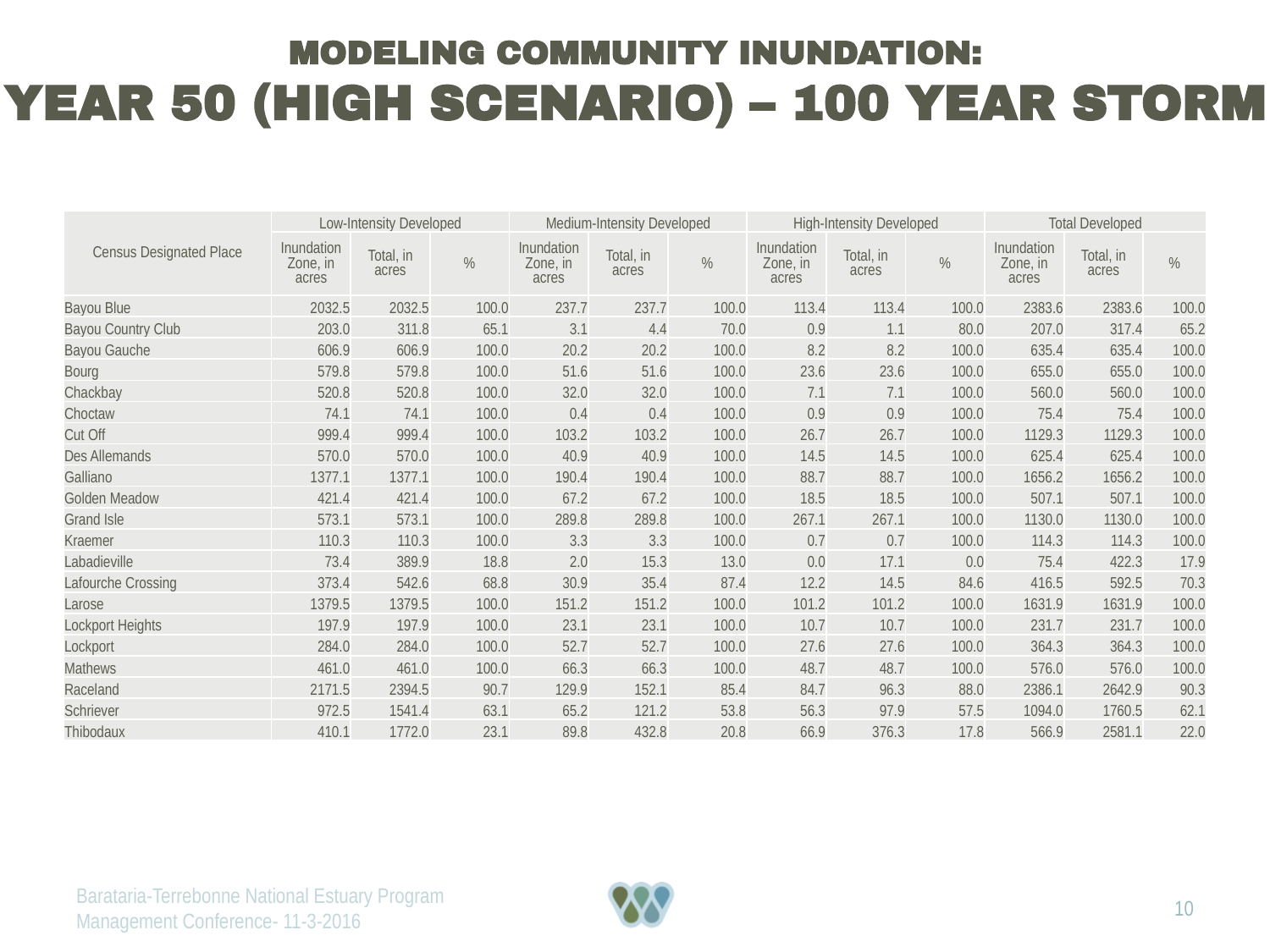

Modeling Community Inundation:
Year 50 (High Scenario) – 100 Year Storm
| Census Designated Place | Low-Intensity Developed |  |  | Medium-Intensity Developed |  |  | High-Intensity Developed |  |  | Total Developed |  |  |
| --- | --- | --- | --- | --- | --- | --- | --- | --- | --- | --- | --- | --- |
|  | Inundation Zone, in acres | Total, in acres | % | Inundation Zone, in acres | Total, in acres | % | Inundation Zone, in acres | Total, in acres | % | Inundation Zone, in acres | Total, in acres | % |
| Bayou Blue | 2032.5 | 2032.5 | 100.0 | 237.7 | 237.7 | 100.0 | 113.4 | 113.4 | 100.0 | 2383.6 | 2383.6 | 100.0 |
| Bayou Country Club | 203.0 | 311.8 | 65.1 | 3.1 | 4.4 | 70.0 | 0.9 | 1.1 | 80.0 | 207.0 | 317.4 | 65.2 |
| Bayou Gauche | 606.9 | 606.9 | 100.0 | 20.2 | 20.2 | 100.0 | 8.2 | 8.2 | 100.0 | 635.4 | 635.4 | 100.0 |
| Bourg | 579.8 | 579.8 | 100.0 | 51.6 | 51.6 | 100.0 | 23.6 | 23.6 | 100.0 | 655.0 | 655.0 | 100.0 |
| Chackbay | 520.8 | 520.8 | 100.0 | 32.0 | 32.0 | 100.0 | 7.1 | 7.1 | 100.0 | 560.0 | 560.0 | 100.0 |
| Choctaw | 74.1 | 74.1 | 100.0 | 0.4 | 0.4 | 100.0 | 0.9 | 0.9 | 100.0 | 75.4 | 75.4 | 100.0 |
| Cut Off | 999.4 | 999.4 | 100.0 | 103.2 | 103.2 | 100.0 | 26.7 | 26.7 | 100.0 | 1129.3 | 1129.3 | 100.0 |
| Des Allemands | 570.0 | 570.0 | 100.0 | 40.9 | 40.9 | 100.0 | 14.5 | 14.5 | 100.0 | 625.4 | 625.4 | 100.0 |
| Galliano | 1377.1 | 1377.1 | 100.0 | 190.4 | 190.4 | 100.0 | 88.7 | 88.7 | 100.0 | 1656.2 | 1656.2 | 100.0 |
| Golden Meadow | 421.4 | 421.4 | 100.0 | 67.2 | 67.2 | 100.0 | 18.5 | 18.5 | 100.0 | 507.1 | 507.1 | 100.0 |
| Grand Isle | 573.1 | 573.1 | 100.0 | 289.8 | 289.8 | 100.0 | 267.1 | 267.1 | 100.0 | 1130.0 | 1130.0 | 100.0 |
| Kraemer | 110.3 | 110.3 | 100.0 | 3.3 | 3.3 | 100.0 | 0.7 | 0.7 | 100.0 | 114.3 | 114.3 | 100.0 |
| Labadieville | 73.4 | 389.9 | 18.8 | 2.0 | 15.3 | 13.0 | 0.0 | 17.1 | 0.0 | 75.4 | 422.3 | 17.9 |
| Lafourche Crossing | 373.4 | 542.6 | 68.8 | 30.9 | 35.4 | 87.4 | 12.2 | 14.5 | 84.6 | 416.5 | 592.5 | 70.3 |
| Larose | 1379.5 | 1379.5 | 100.0 | 151.2 | 151.2 | 100.0 | 101.2 | 101.2 | 100.0 | 1631.9 | 1631.9 | 100.0 |
| Lockport Heights | 197.9 | 197.9 | 100.0 | 23.1 | 23.1 | 100.0 | 10.7 | 10.7 | 100.0 | 231.7 | 231.7 | 100.0 |
| Lockport | 284.0 | 284.0 | 100.0 | 52.7 | 52.7 | 100.0 | 27.6 | 27.6 | 100.0 | 364.3 | 364.3 | 100.0 |
| Mathews | 461.0 | 461.0 | 100.0 | 66.3 | 66.3 | 100.0 | 48.7 | 48.7 | 100.0 | 576.0 | 576.0 | 100.0 |
| Raceland | 2171.5 | 2394.5 | 90.7 | 129.9 | 152.1 | 85.4 | 84.7 | 96.3 | 88.0 | 2386.1 | 2642.9 | 90.3 |
| Schriever | 972.5 | 1541.4 | 63.1 | 65.2 | 121.2 | 53.8 | 56.3 | 97.9 | 57.5 | 1094.0 | 1760.5 | 62.1 |
| Thibodaux | 410.1 | 1772.0 | 23.1 | 89.8 | 432.8 | 20.8 | 66.9 | 376.3 | 17.8 | 566.9 | 2581.1 | 22.0 |
Barataria-Terrebonne National Estuary Program Management Conference- 11-3-2016
10